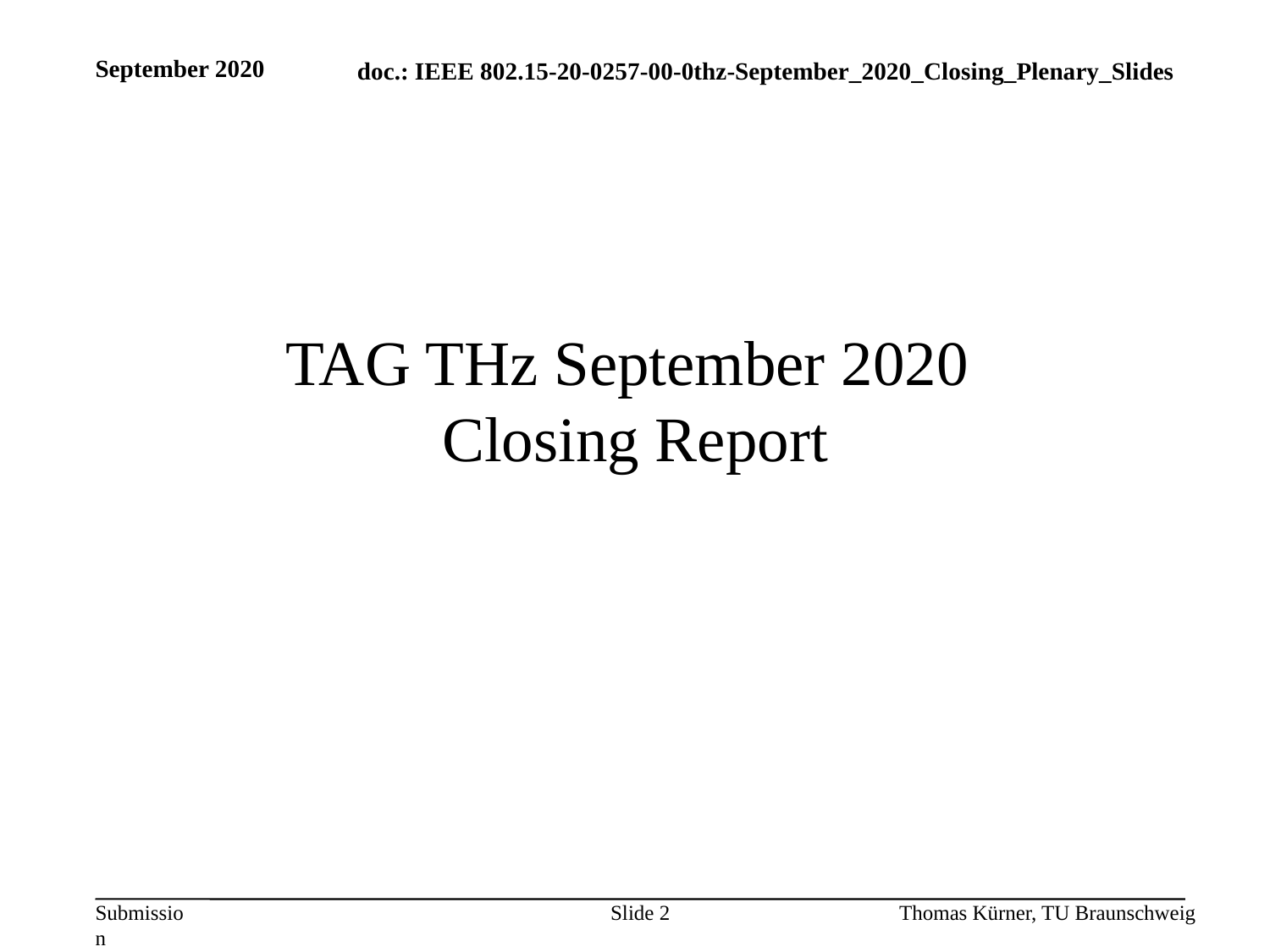

September 2020
# TAG THz September 2020 Closing Report

Slide 2
Thomas Kürner, TU Braunschweig